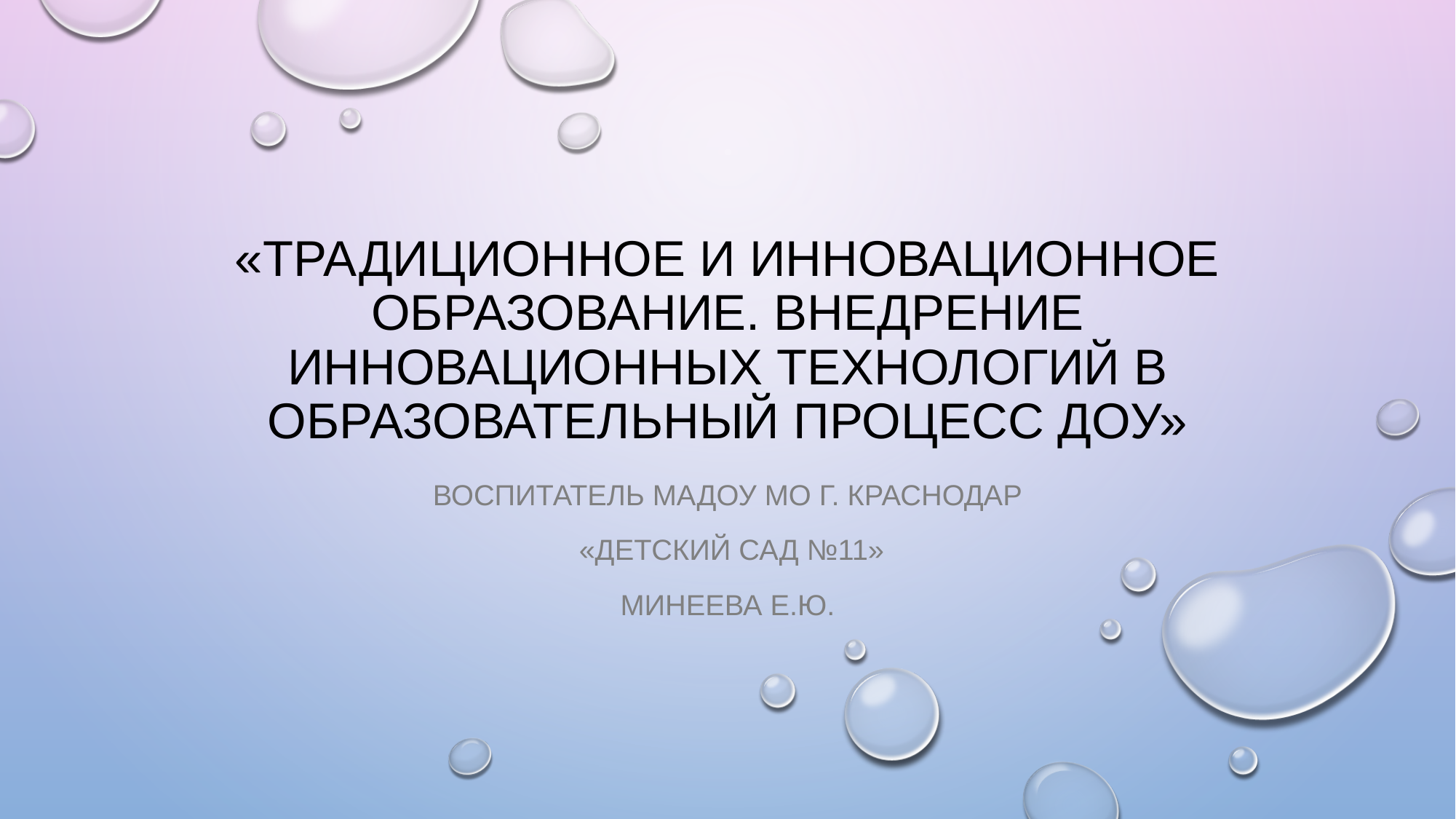

# «Традиционное и инновационное образование. Внедрение инновационных технологий в образовательный процесс ДОУ»
Воспитатель МАДОУ МО г. Краснодар
 «Детский сад №11»
Минеева Е.Ю.